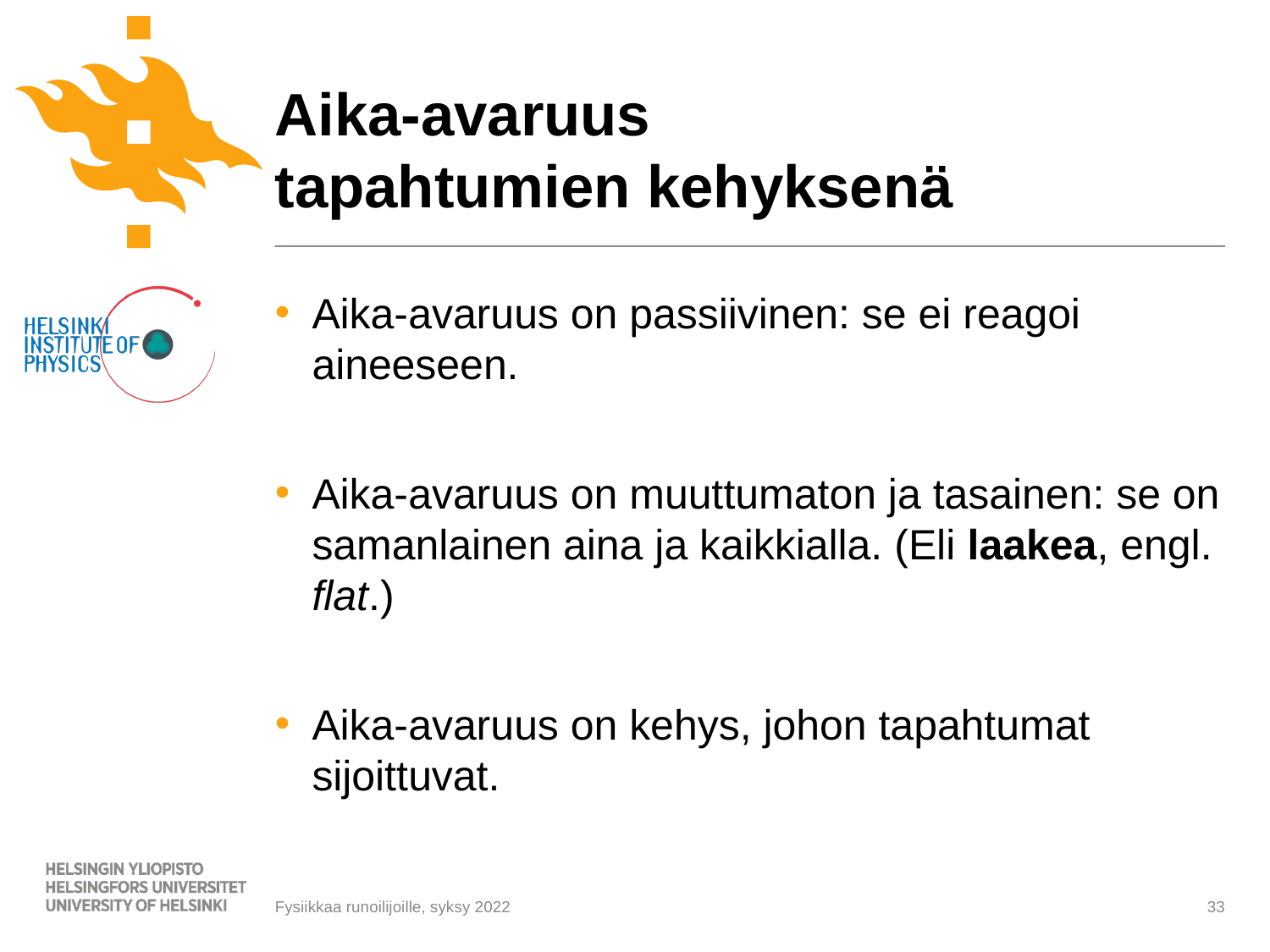

# Aika-avaruus tapahtumien kehyksenä
Aika-avaruus on passiivinen: se ei reagoi aineeseen.

Aika-avaruus on muuttumaton ja tasainen: se on samanlainen aina ja kaikkialla. (Eli laakea, engl. flat.)

Aika-avaruus on kehys, johon tapahtumat sijoittuvat.
33
Fysiikkaa runoilijoille, syksy 2022